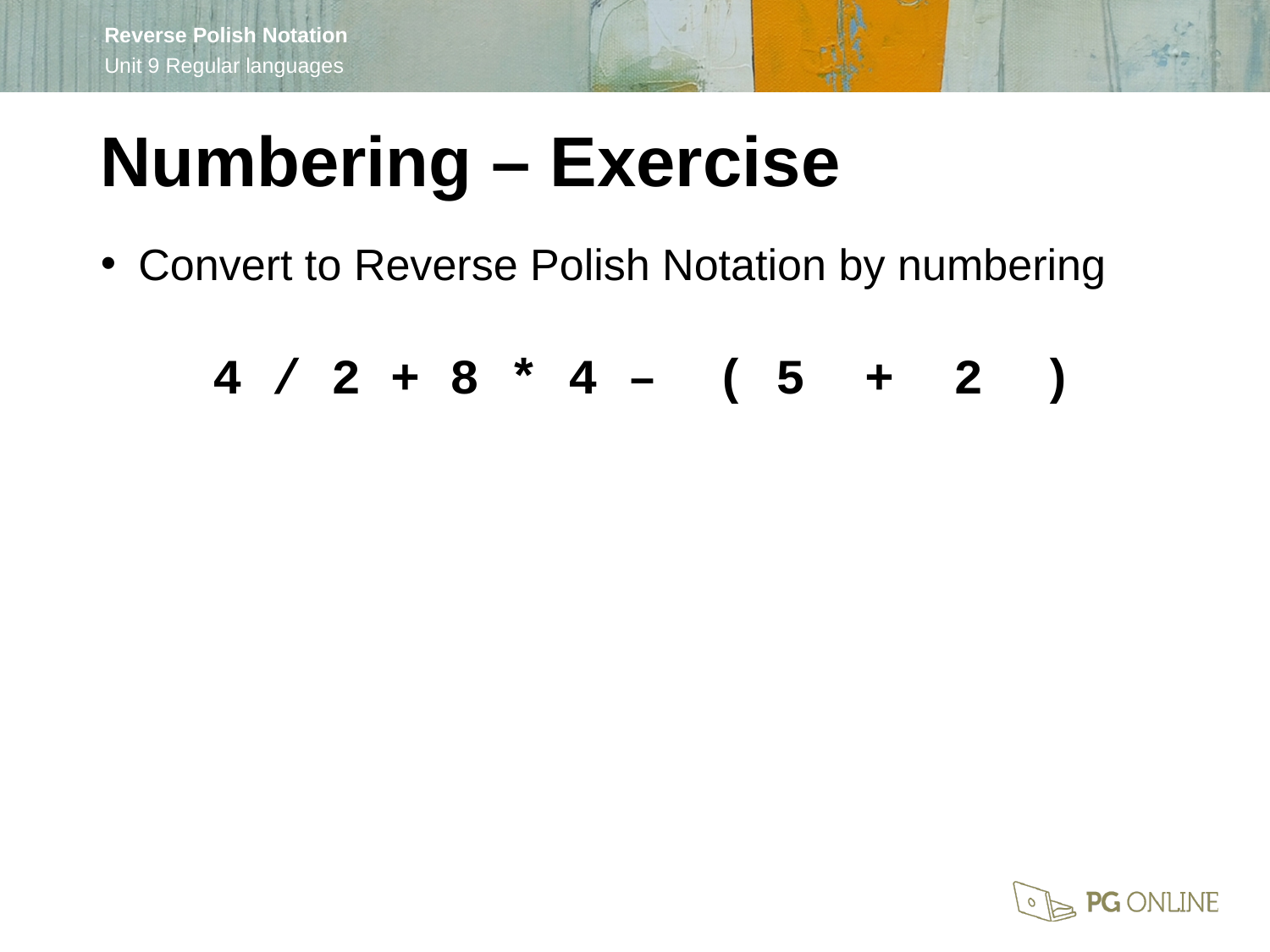

Numbering – Exercise
Convert to Reverse Polish Notation by numbering

4 / 2 + 8 * 4 –  ( 5  +  2  )